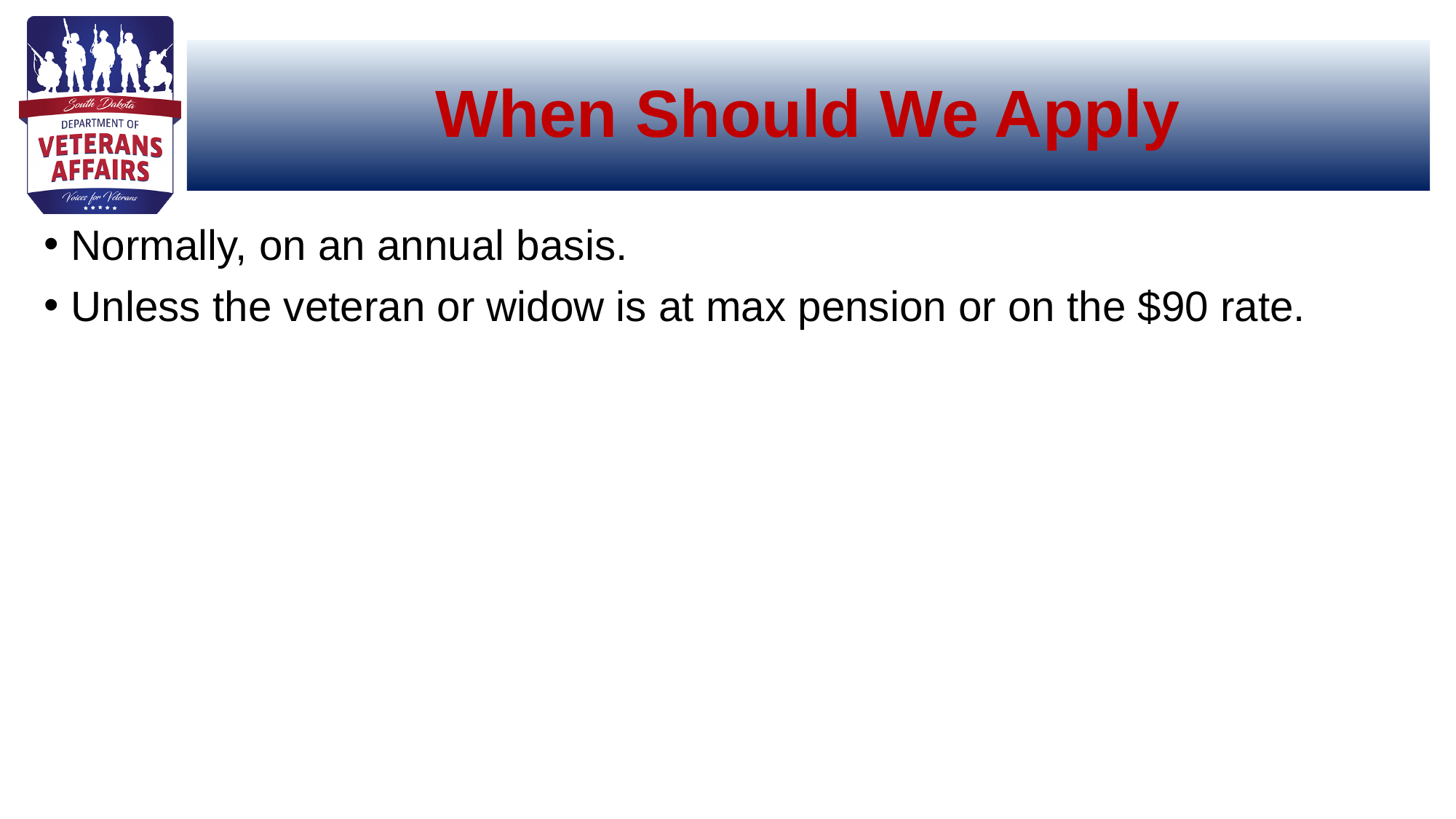

# When Should We Apply
Normally, on an annual basis.
Unless the veteran or widow is at max pension or on the $90 rate.